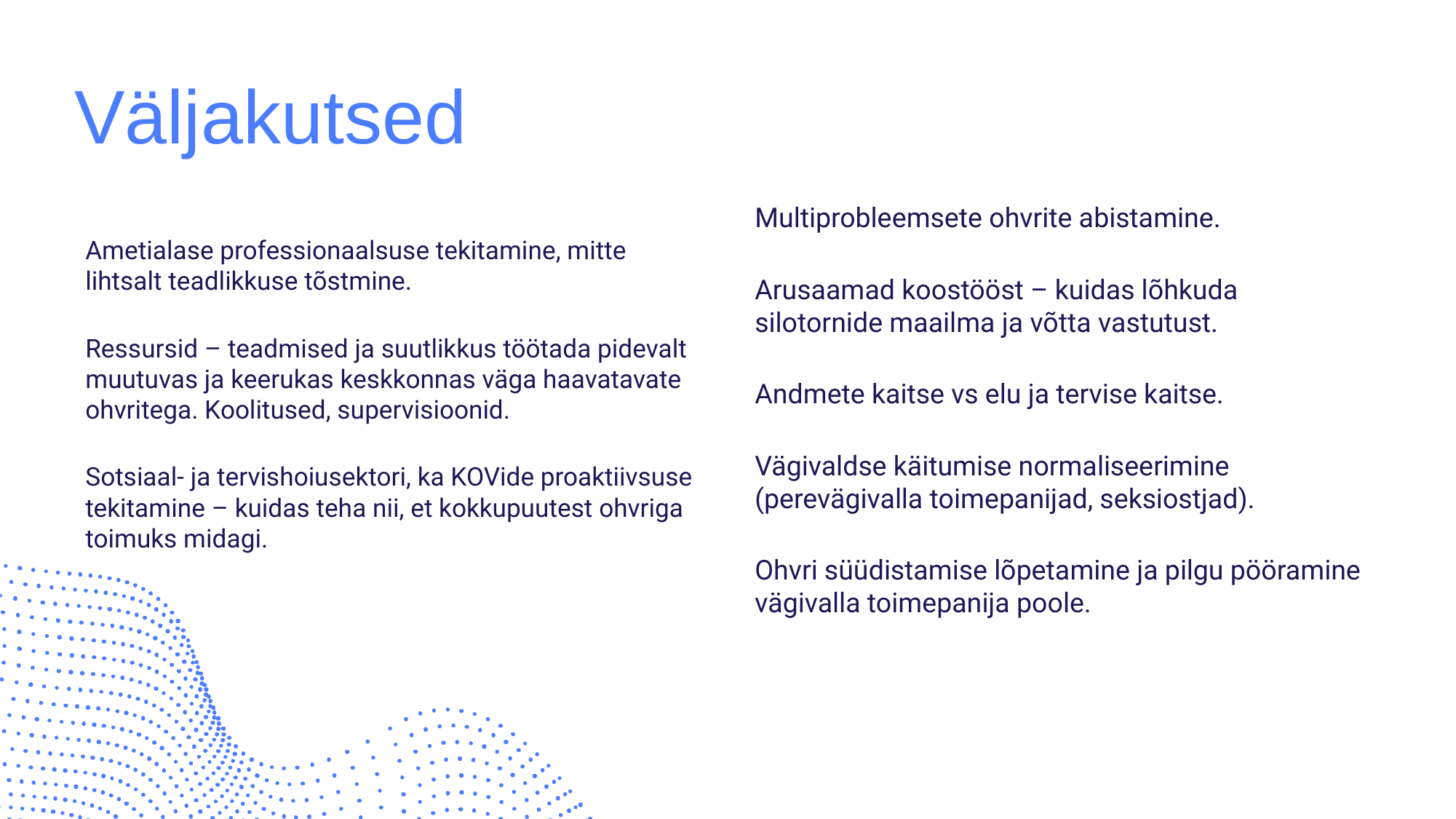

# Väljakutsed

Ametialase professionaalsuse tekitamine, mitte lihtsalt teadlikkuse tõstmine.

Ressursid – teadmised ja suutlikkus töötada pidevalt muutuvas ja keerukas keskkonnas väga haavatavate ohvritega. Koolitused, supervisioonid.

Sotsiaal- ja tervishoiusektori, ka KOVide proaktiivsuse tekitamine – kuidas teha nii, et kokkupuutest ohvriga toimuks midagi.

Multiprobleemsete ohvrite abistamine.

Arusaamad koostööst – kuidas lõhkuda silotornide maailma ja võtta vastutust.

Andmete kaitse vs elu ja tervise kaitse.

Vägivaldse käitumise normaliseerimine (perevägivalla toimepanijad, seksiostjad).

Ohvri süüdistamise lõpetamine ja pilgu pööramine vägivalla toimepanija poole.